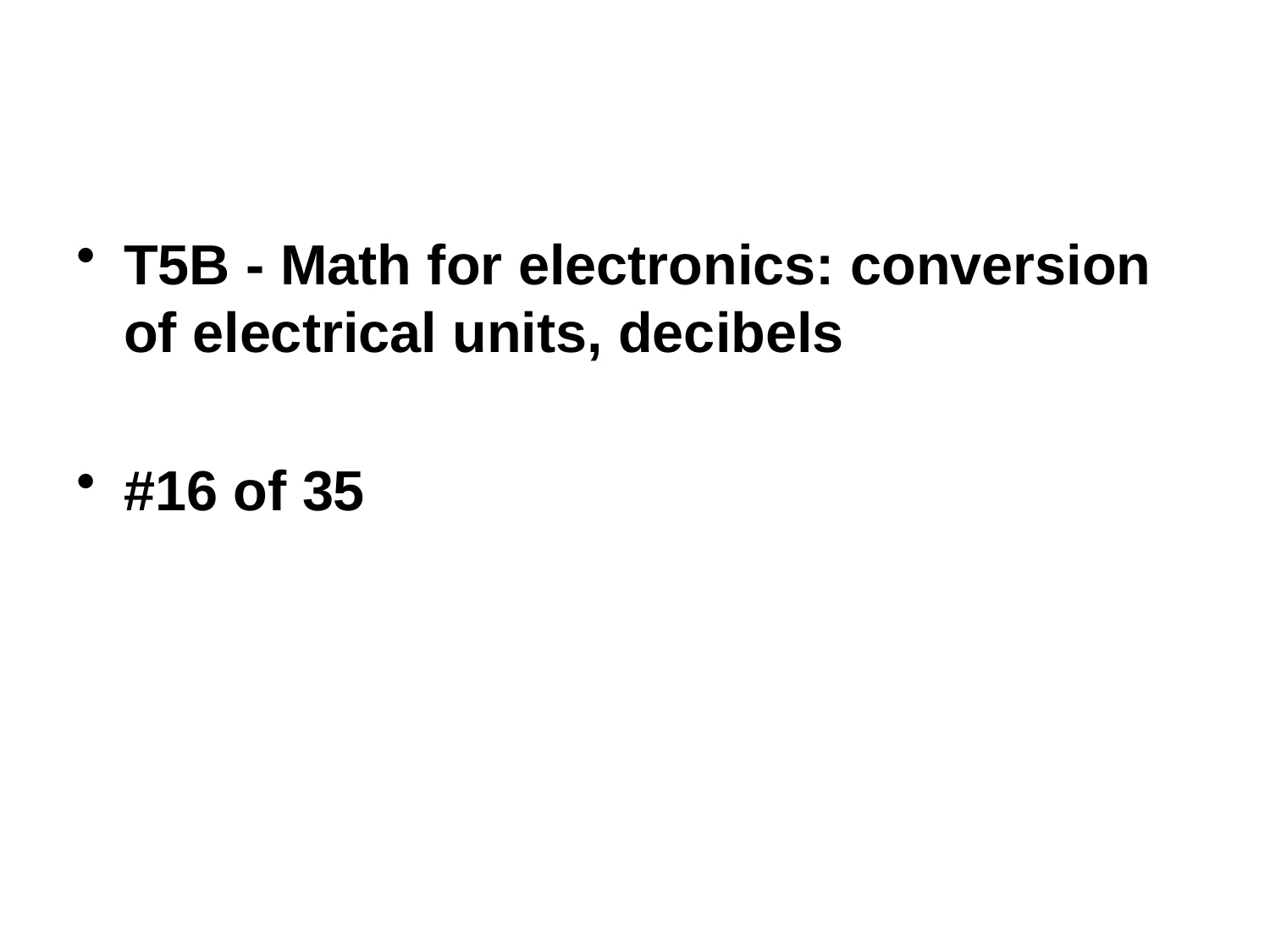

T5B - Math for electronics: conversion of electrical units, decibels

#16 of 35